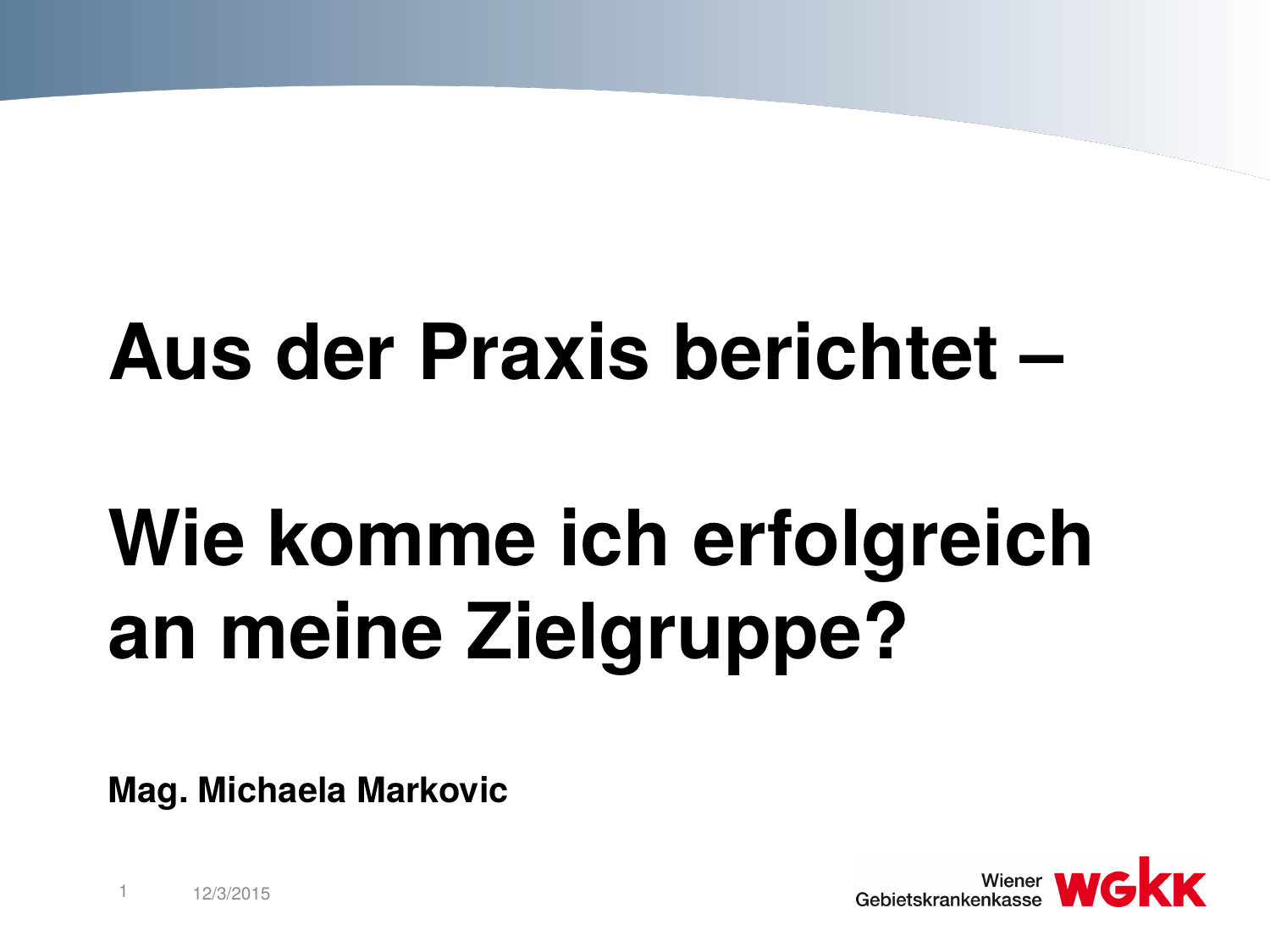

# Aus der Praxis berichtet – Wie komme ich erfolgreich an meine Zielgruppe? Mag. Michaela Markovic
1
12/3/2015